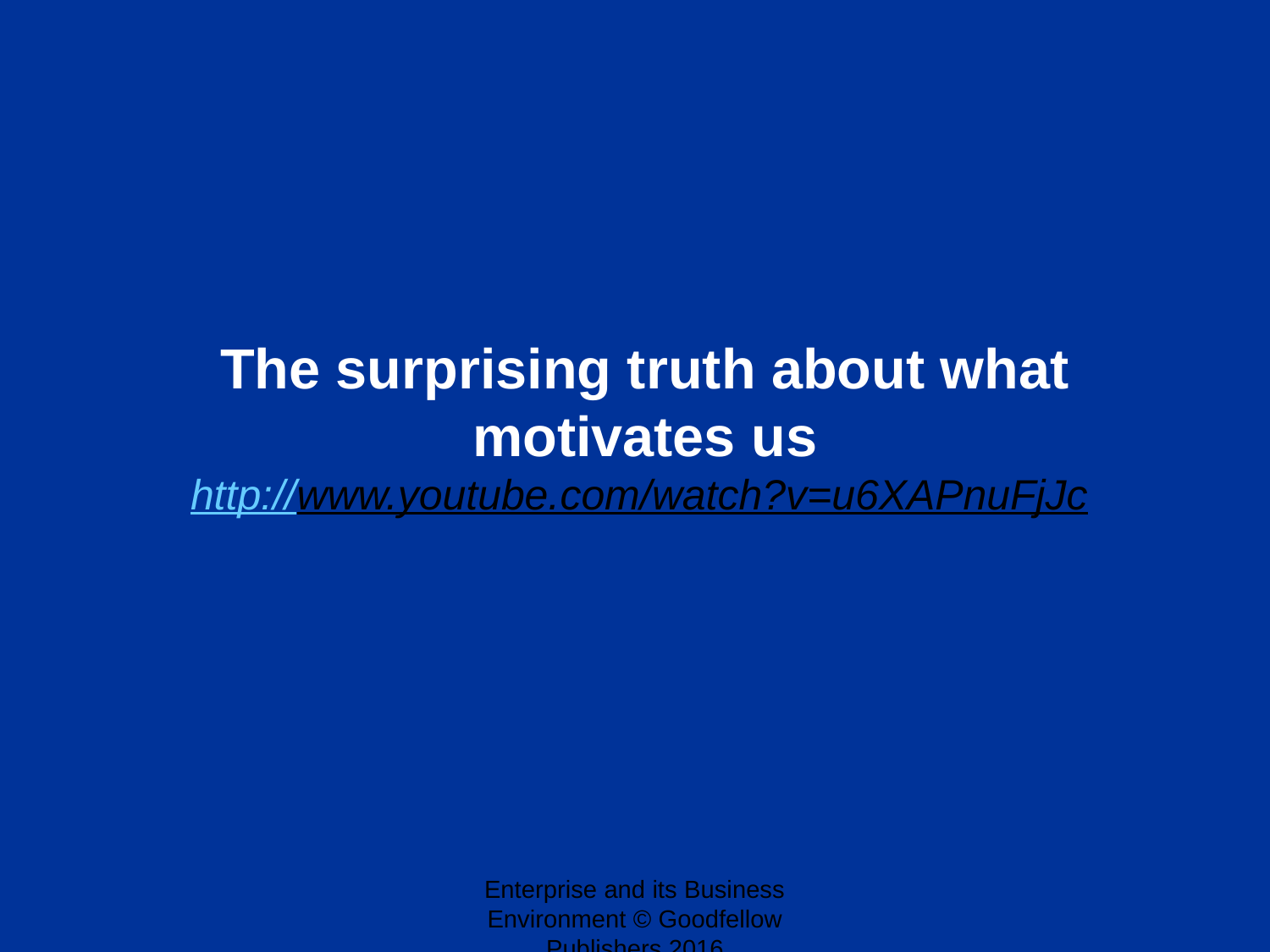

The surprising truth about what motivates us
http://www.youtube.com/watch?v=u6XAPnuFjJc
Enterprise and its Business Environment © Goodfellow Publishers 2016